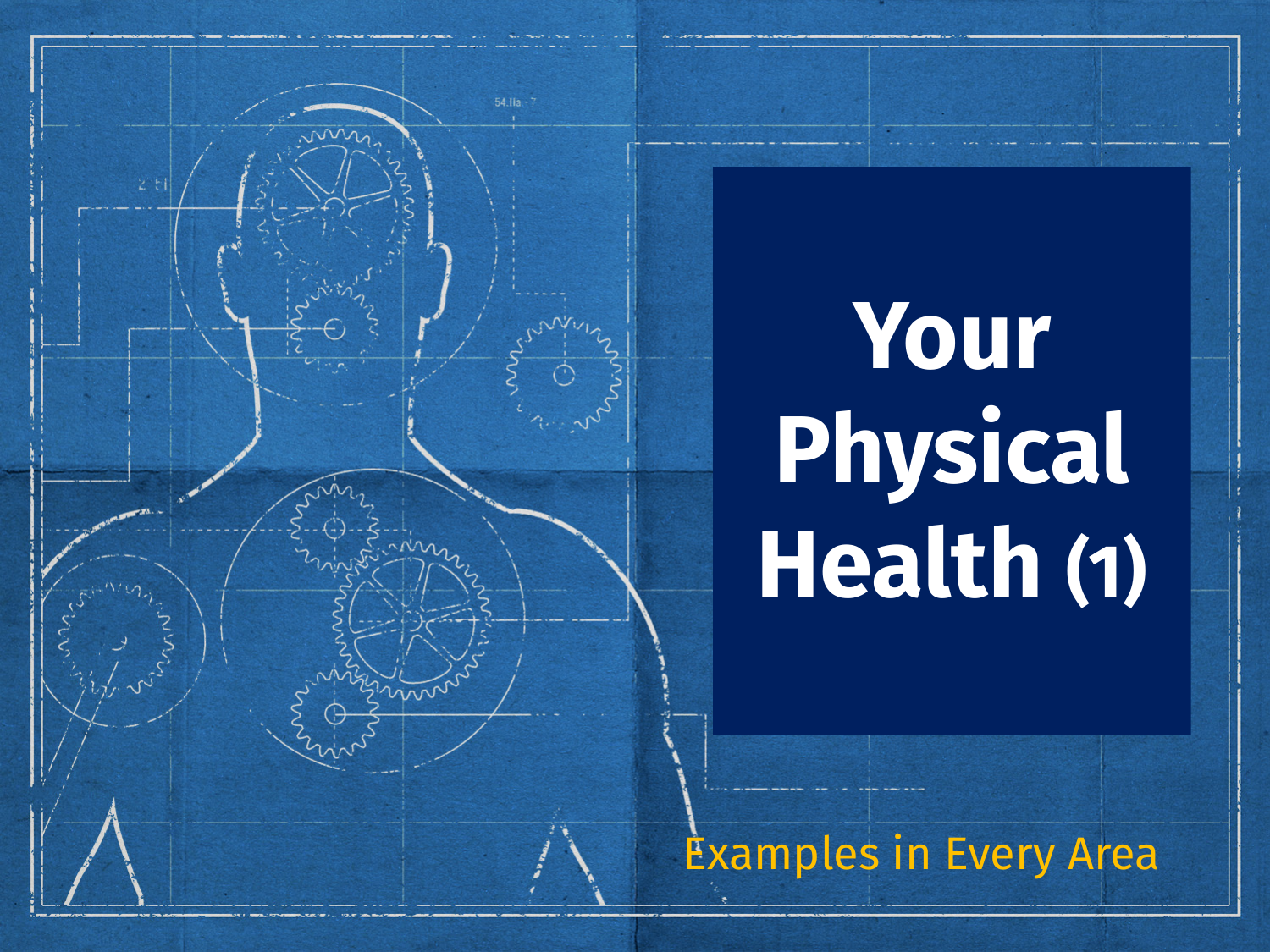

# Your Physical Health (1)
Examples in Every Area